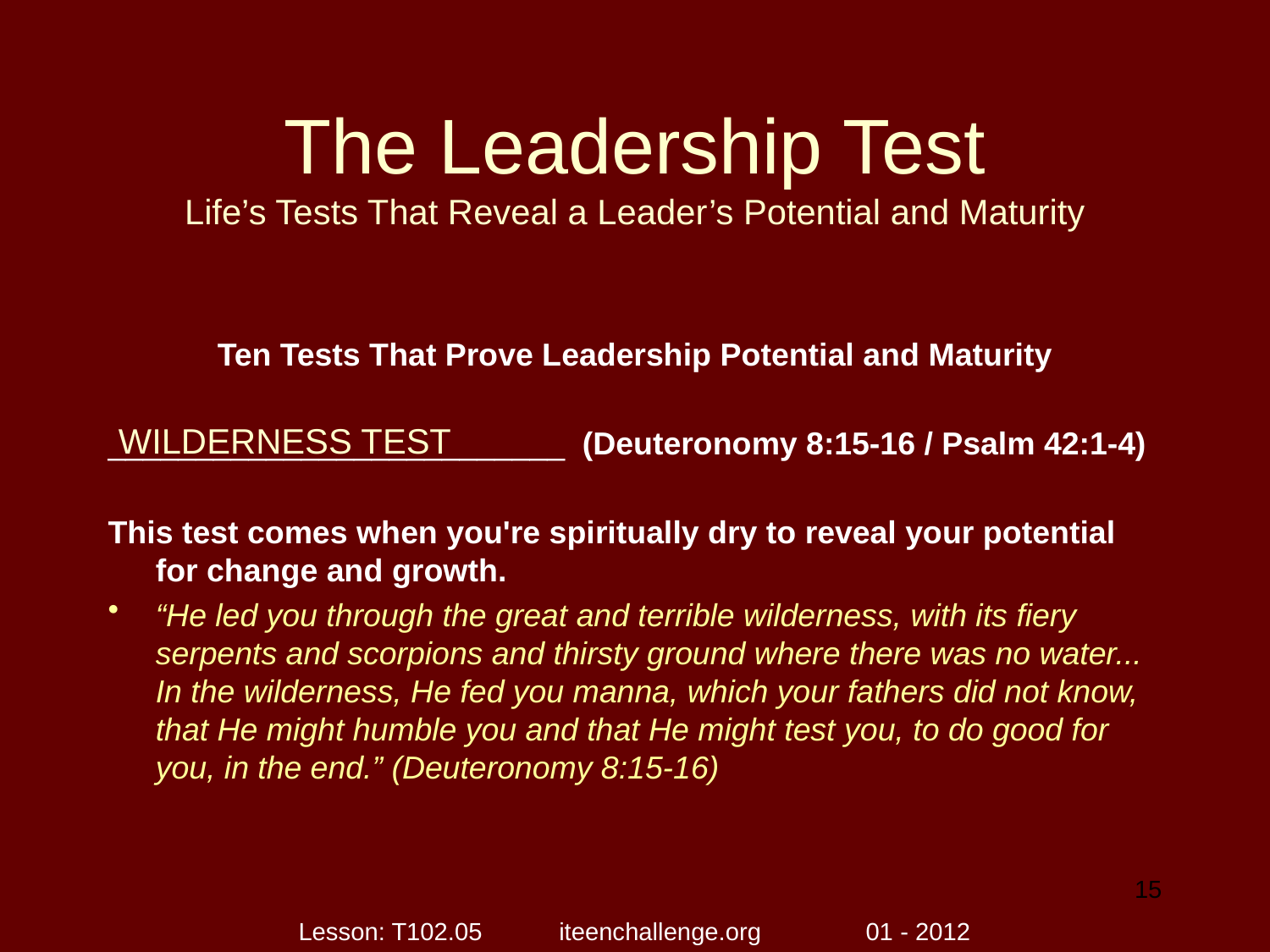

# The Leadership Test Life’s Tests That Reveal a Leader’s Potential and Maturity
Ten Tests That Prove Leadership Potential and Maturity

__________________________  (Deuteronomy 8:15-16 / Psalm 42:1-4)

This test comes when you're spiritually dry to reveal your potential for change and growth.
“He led you through the great and terrible wilderness, with its fiery serpents and scorpions and thirsty ground where there was no water... In the wilderness, He fed you manna, which your fathers did not know, that He might humble you and that He might test you, to do good for you, in the end.” (Deuteronomy 8:15-16)
WILDERNESS TEST
15
Lesson: T102.05           iteenchallenge.org               01 - 2012